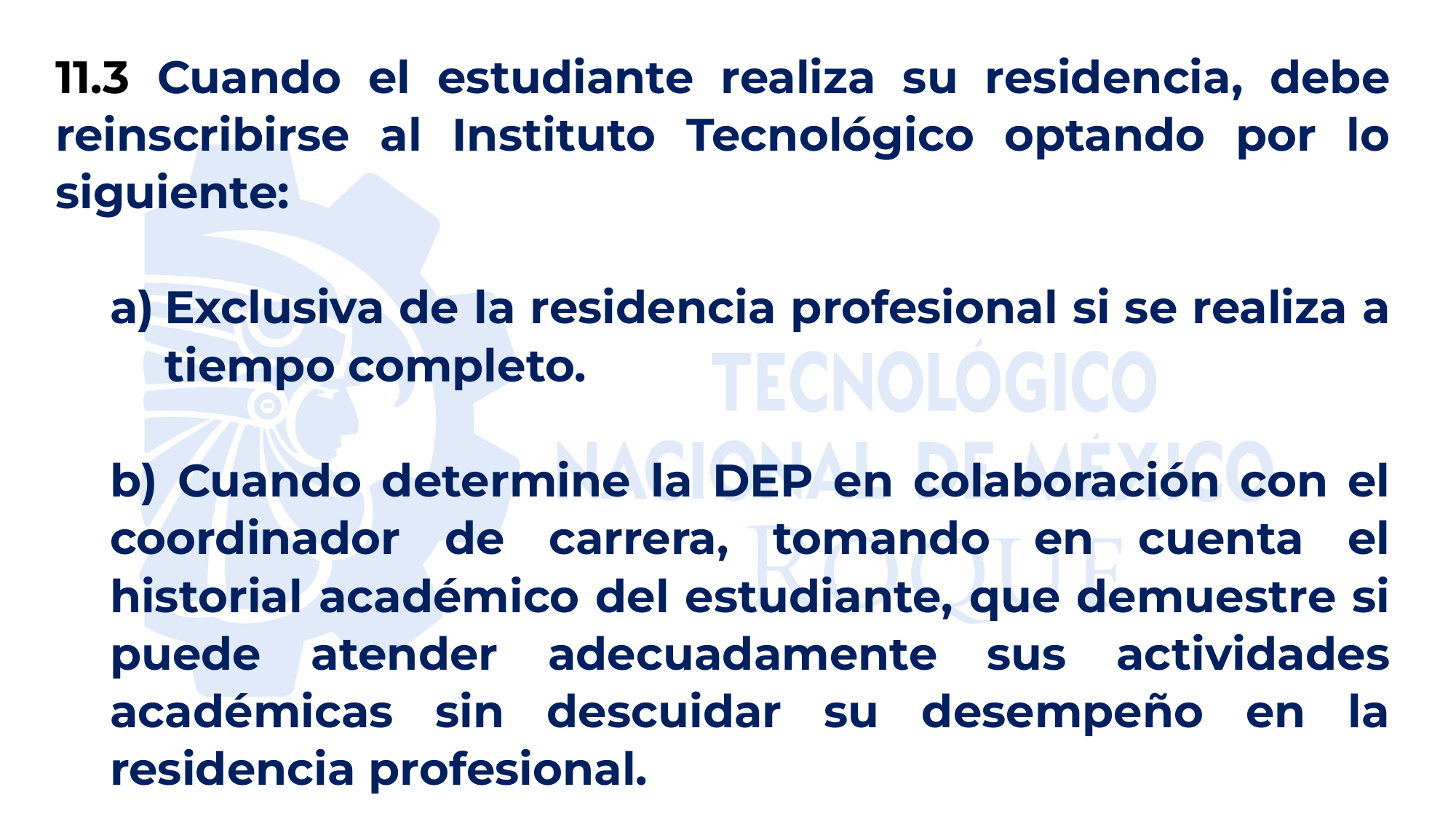

11.3 Cuando el estudiante realiza su residencia, debe reinscribirse al Instituto Tecnológico optando por lo siguiente:

Exclusiva de la residencia profesional si se realiza a tiempo completo.

b) Cuando determine la DEP en colaboración con el coordinador de carrera, tomando en cuenta el historial académico del estudiante, que demuestre si puede atender adecuadamente sus actividades académicas sin descuidar su desempeño en la residencia profesional.